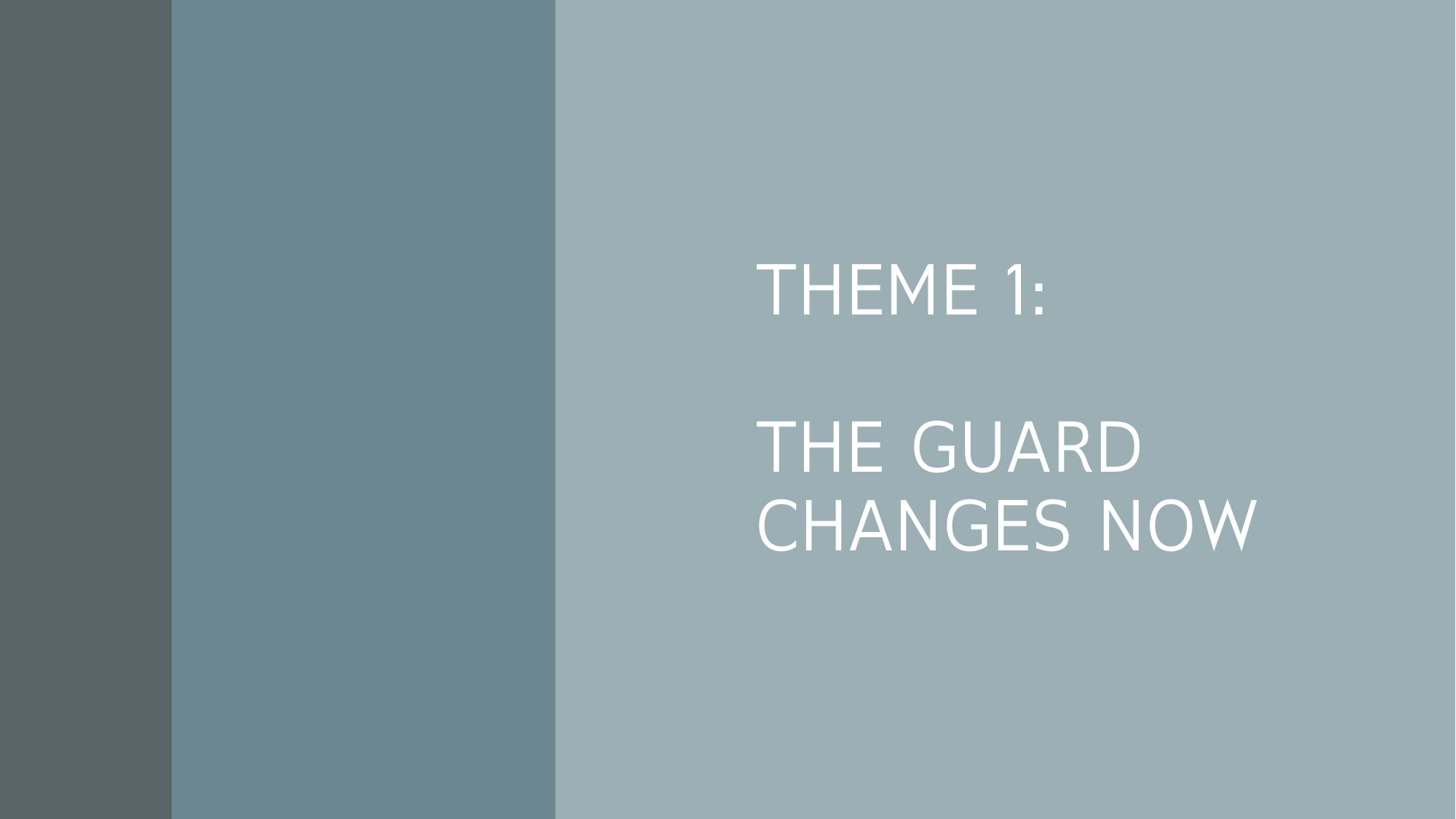

# THEME 1: THE GUARD CHANGES NOW